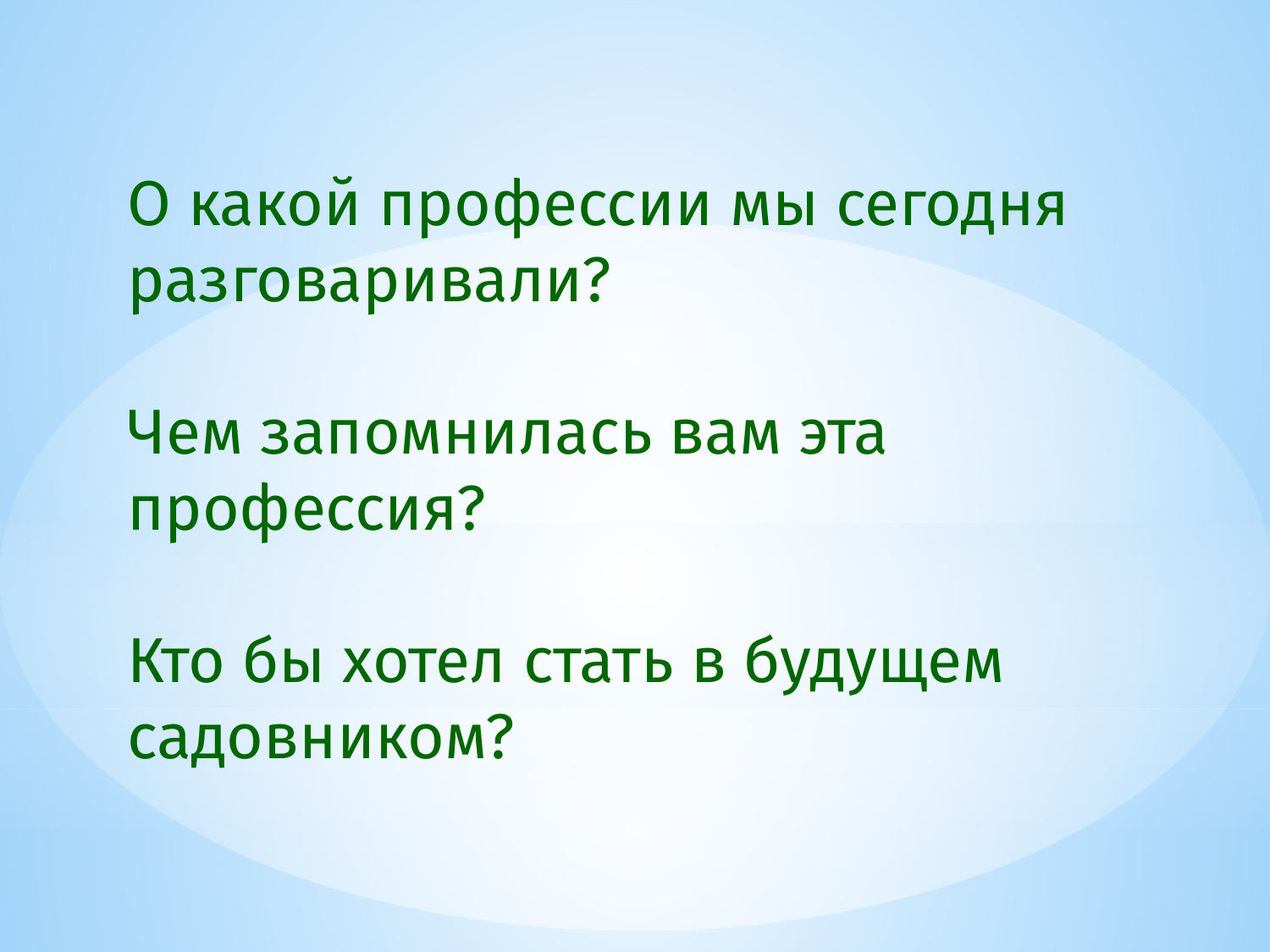

О какой профессии мы сегодня разговаривали?

Чем запомнилась вам эта профессия?

Кто бы хотел стать в будущем садовником?